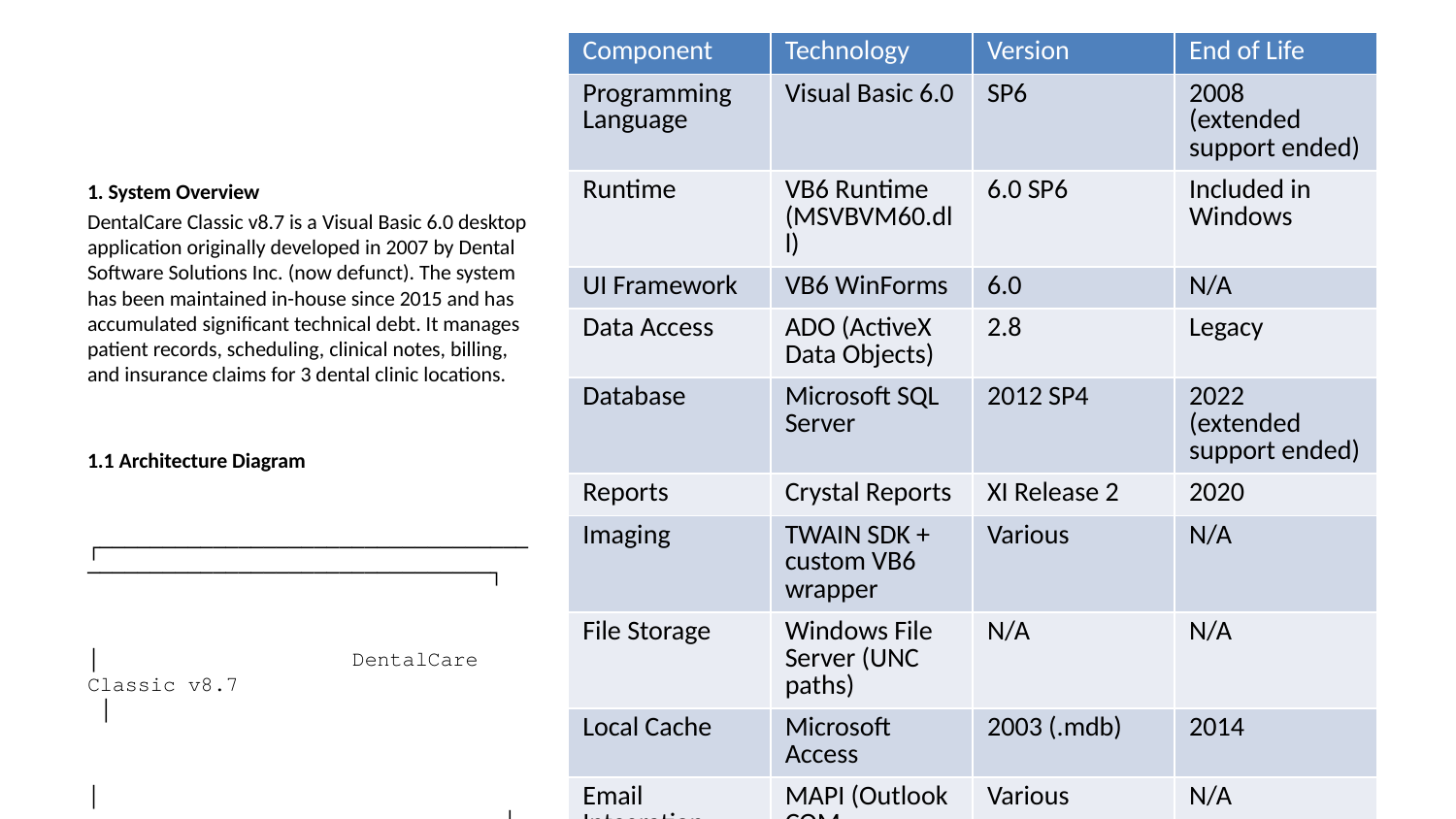

| Component | Technology | Version | End of Life |
| --- | --- | --- | --- |
| Programming Language | Visual Basic 6.0 | SP6 | 2008 (extended support ended) |
| Runtime | VB6 Runtime (MSVBVM60.dll) | 6.0 SP6 | Included in Windows |
| UI Framework | VB6 WinForms | 6.0 | N/A |
| Data Access | ADO (ActiveX Data Objects) | 2.8 | Legacy |
| Database | Microsoft SQL Server | 2012 SP4 | 2022 (extended support ended) |
| Reports | Crystal Reports | XI Release 2 | 2020 |
| Imaging | TWAIN SDK + custom VB6 wrapper | Various | N/A |
| File Storage | Windows File Server (UNC paths) | N/A | N/A |
| Local Cache | Microsoft Access | 2003 (.mdb) | 2014 |
| Email Integration | MAPI (Outlook COM automation) | Various | N/A |
| Printing | VB6 Printer object + Crystal | N/A | N/A |
| Scheduler/Timer | VB6 Timer control | N/A | N/A |
| Spell Check | MS Word COM automation | Various | N/A |
1. System Overview
DentalCare Classic v8.7 is a Visual Basic 6.0 desktop application originally developed in 2007 by Dental Software Solutions Inc. (now defunct). The system has been maintained in-house since 2015 and has accumulated significant technical debt. It manages patient records, scheduling, clinical notes, billing, and insurance claims for 3 dental clinic locations.
1.1 Architecture Diagram
┌──────────────────────────────────────────────────────────────────┐
│                    DentalCare Classic v8.7                         │
│                                                                    │
│  ┌─────────────────────────────────────────────────────────────┐  │
│  │                  VB6 Desktop Application                     │  │
│  │                                                             │  │
│  │  ┌──────────┐ ┌──────────┐ ┌──────────┐ ┌──────────────┐  │  │
│  │  │ Patient  │ │ Schedule │ │ Clinical │ │ Billing/     │  │  │
│  │  │ Module   │ │ Module   │ │ Module   │ │ Insurance    │  │  │
│  │  │ (15 frm) │ │ (8 frm)  │ │ (12 frm) │ │ Module(18frm)│  │  │
│  │  └────┬─────┘ └────┬─────┘ └────┬─────┘ └──────┬───────┘  │  │
│  │       │            │            │               │          │  │
│  │  ┌────▼────────────▼────────────▼───────────────▼───────┐  │  │
│  │  │           Business Logic Layer (*.bas modules)        │  │  │
│  │  │  modPatient.bas, modSchedule.bas, modClinical.bas,   │  │  │
│  │  │  modBilling.bas, modInsurance.bas, modReports.bas,   │  │  │
│  │  │  modCodes.bas, modRx.bas, modRecall.bas, modUtil.bas │  │  │
│  │  └───────────────────────┬──────────────────────────────┘  │  │
│  │                          │                                  │  │
│  │  ┌───────────────────────▼──────────────────────────────┐  │  │
│  │  │           Data Access Layer (ADO 2.8)                 │  │  │
│  │  │  modDatabase.bas — connection management              │  │  │
│  │  │  Direct SQL queries embedded in forms and modules     │  │  │
│  │  └───────────────────────┬──────────────────────────────┘  │  │
│  └──────────────────────────┼──────────────────────────────────┘  │
│                             │                                      │
└─────────────────────────────┼──────────────────────────────────────┘
                              │ ADO / OLEDB
                    ┌─────────▼──────────┐
                    │  SQL Server 2012   │
                    │  (DCSQL01)         │
                    │  47 tables         │
                    │  48 GB             │
                    └─────────┬──────────┘
                              │
              ┌───────────────┼───────────────┐
              │               │               │
     ┌────────▼──────┐ ┌─────▼─────┐ ┌──────▼───────┐
     │ Crystal       │ │ File      │ │ MS Access    │
     │ Reports       │ │ Server    │ │ (.mdb cache) │
     │ Runtime       │ │ (images)  │ │ Local reports│
     └───────────────┘ └───────────┘ └──────────────┘
1.2 Technology Stack